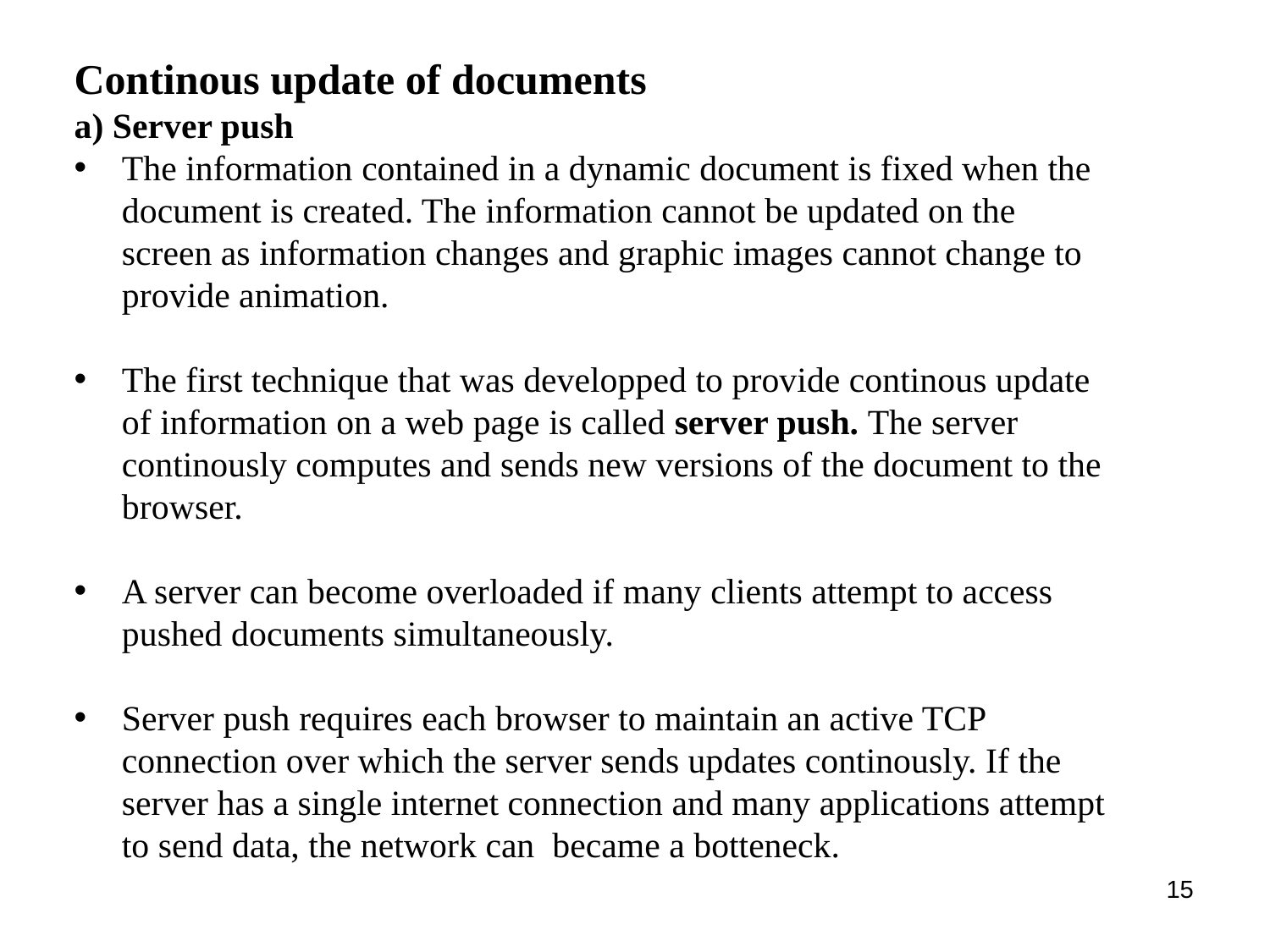

Continous update of documents
a) Server push
The information contained in a dynamic document is fixed when the document is created. The information cannot be updated on the screen as information changes and graphic images cannot change to provide animation.

The first technique that was developped to provide continous update of information on a web page is called server push. The server continously computes and sends new versions of the document to the browser.

A server can become overloaded if many clients attempt to access pushed documents simultaneously.

Server push requires each browser to maintain an active TCP connection over which the server sends updates continously. If the server has a single internet connection and many applications attempt to send data, the network can  became a botteneck.
15